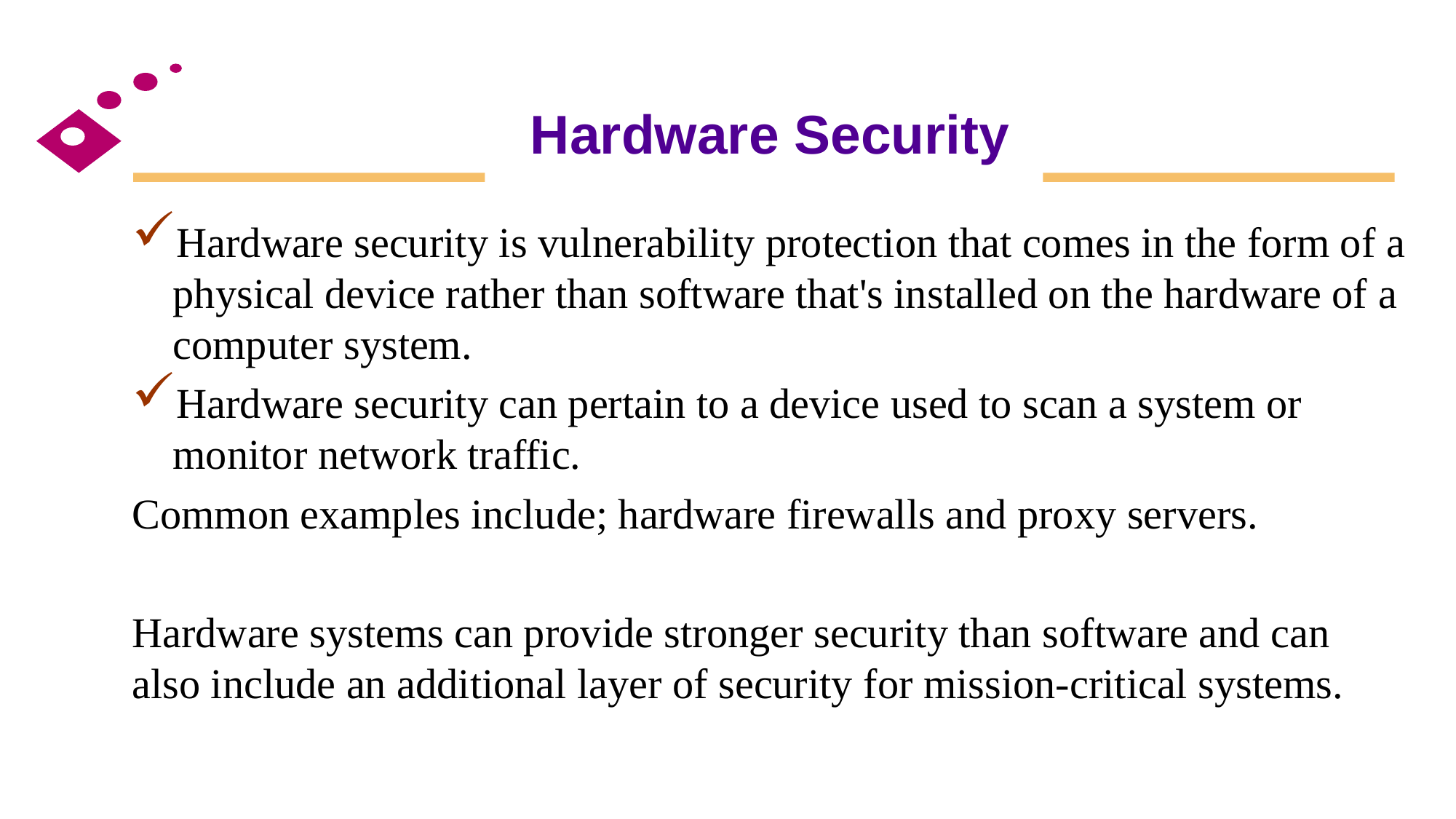

# Hardware Security
Hardware security is vulnerability protection that comes in the form of a physical device rather than software that's installed on the hardware of a computer system.
Hardware security can pertain to a device used to scan a system or monitor network traffic.
Common examples include; hardware firewalls and proxy servers.

Hardware systems can provide stronger security than software and can also include an additional layer of security for mission-critical systems.